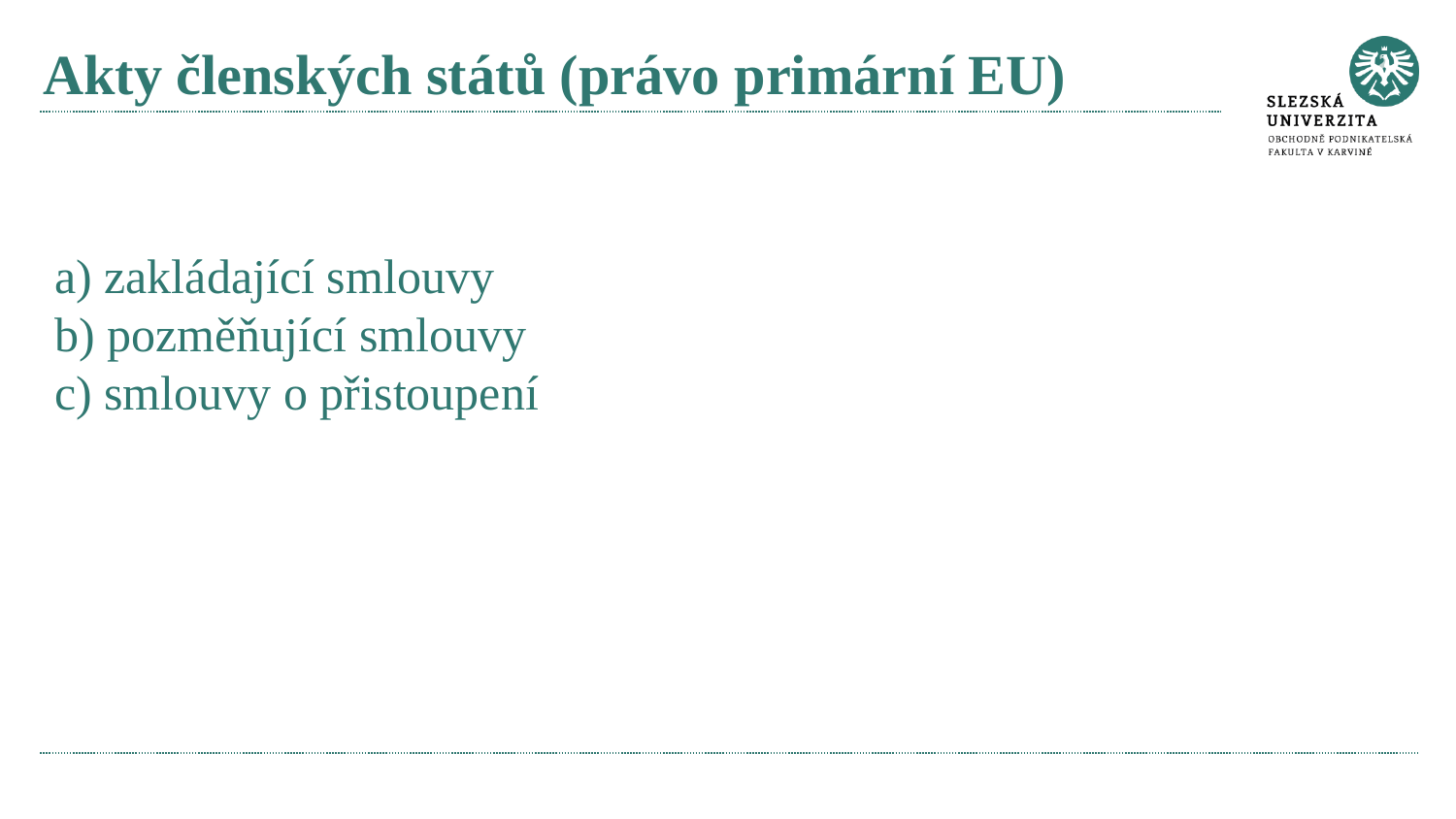

# Akty členských států (právo primární EU)
a) zakládající smlouvy
b) pozměňující smlouvy
c) smlouvy o přistoupení